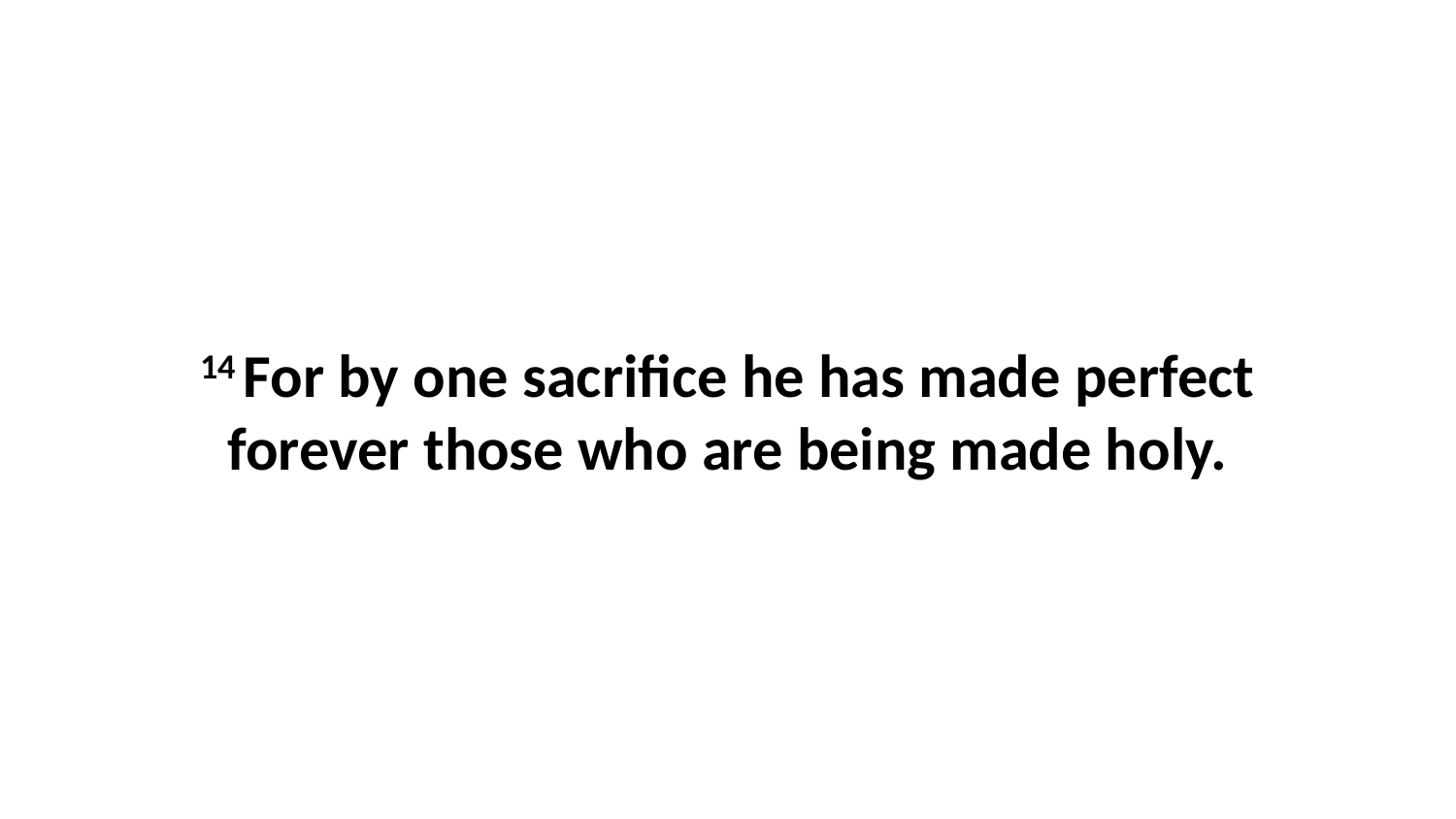

14 For by one sacrifice he has made perfect forever those who are being made holy.